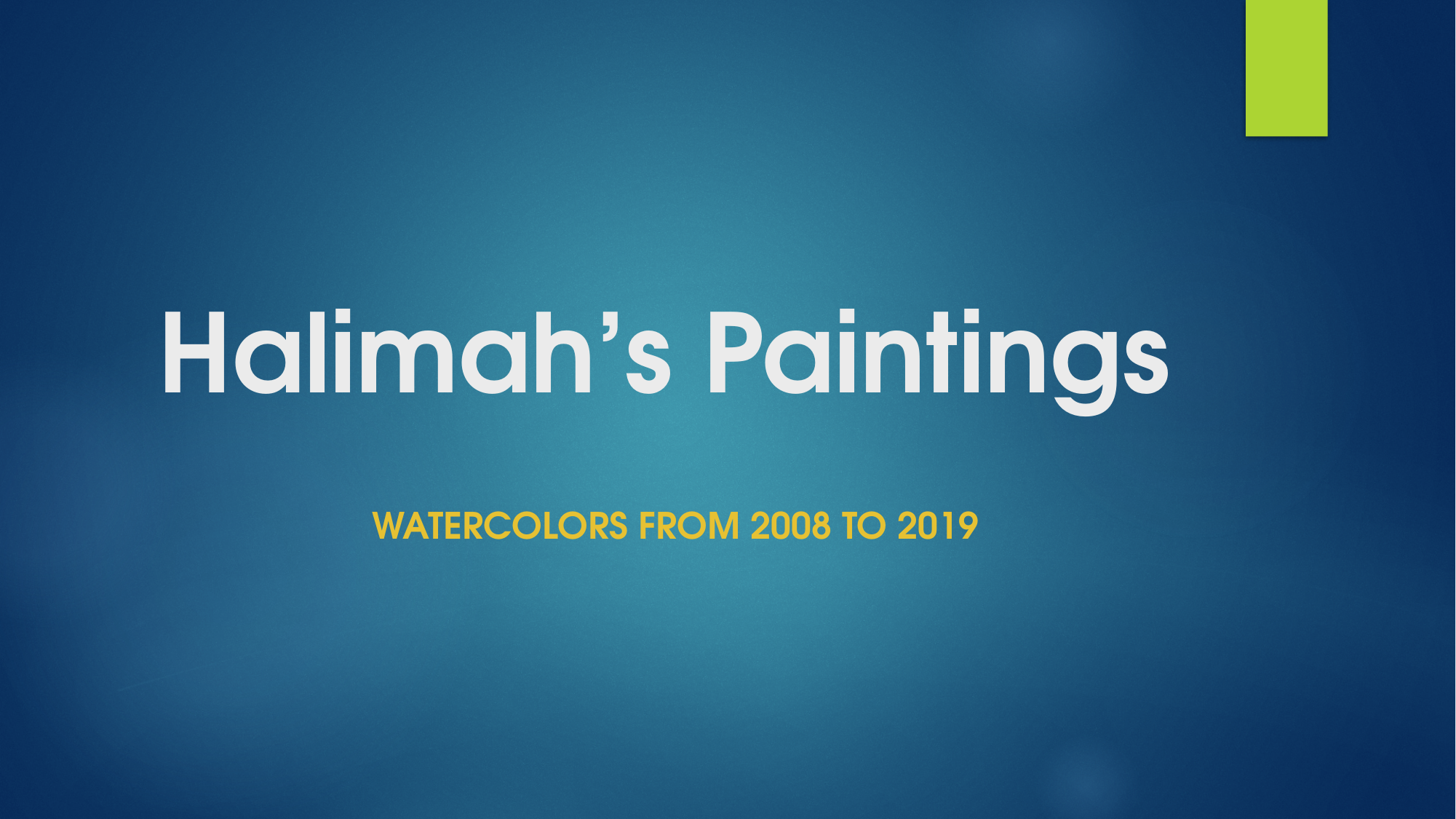

# Halimah’s Paintings
Watercolors from 2008 to 2019